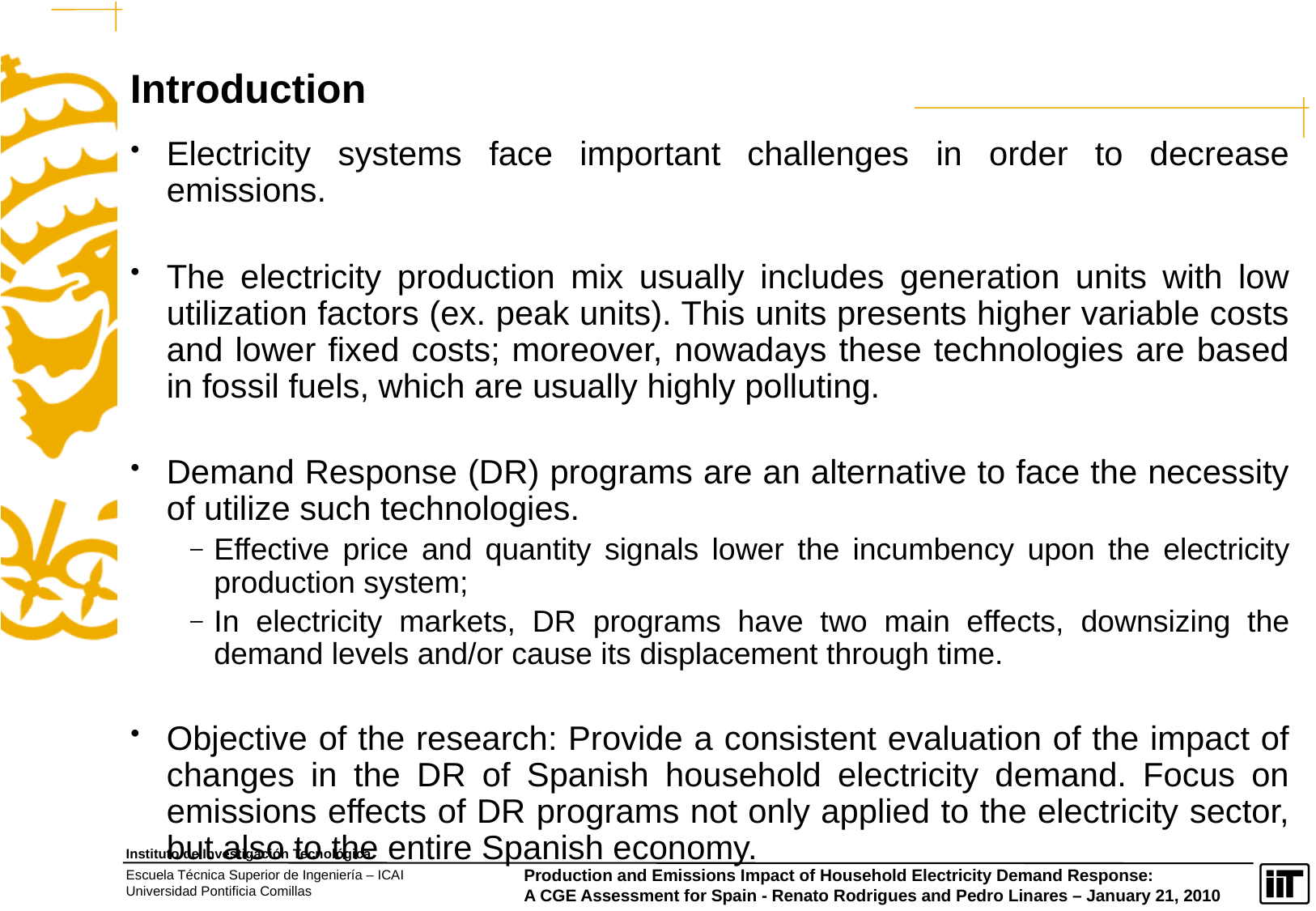

# Introduction
Electricity systems face important challenges in order to decrease emissions.

The electricity production mix usually includes generation units with low utilization factors (ex. peak units). This units presents higher variable costs and lower fixed costs; moreover, nowadays these technologies are based in fossil fuels, which are usually highly polluting.

Demand Response (DR) programs are an alternative to face the necessity of utilize such technologies.
Effective price and quantity signals lower the incumbency upon the electricity production system;
In electricity markets, DR programs have two main effects, downsizing the demand levels and/or cause its displacement through time.

Objective of the research: Provide a consistent evaluation of the impact of changes in the DR of Spanish household electricity demand. Focus on emissions effects of DR programs not only applied to the electricity sector, but also to the entire Spanish economy.